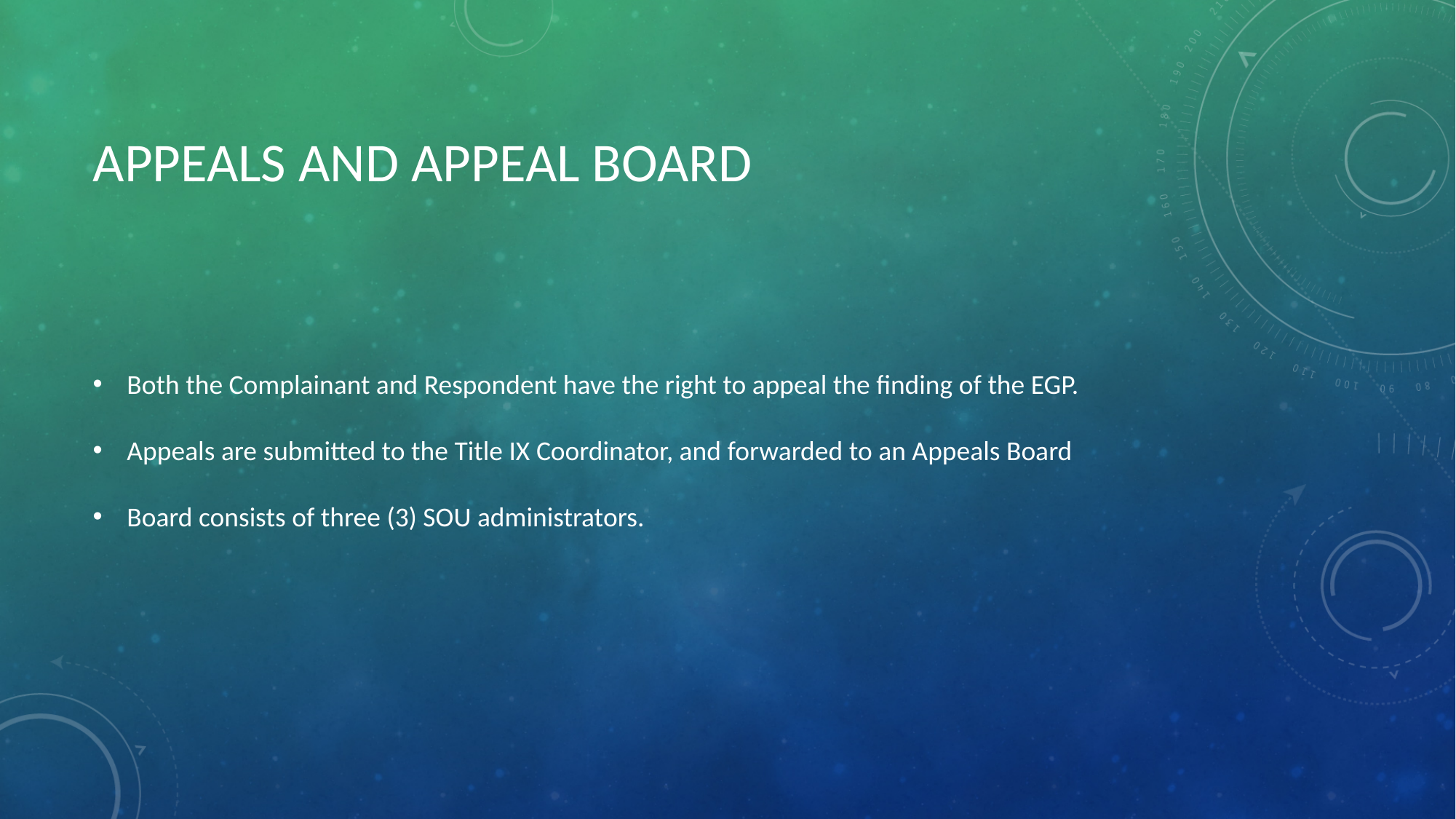

# Appeals and Appeal Board
Both the Complainant and Respondent have the right to appeal the finding of the EGP.
Appeals are submitted to the Title IX Coordinator, and forwarded to an Appeals Board
Board consists of three (3) SOU administrators.